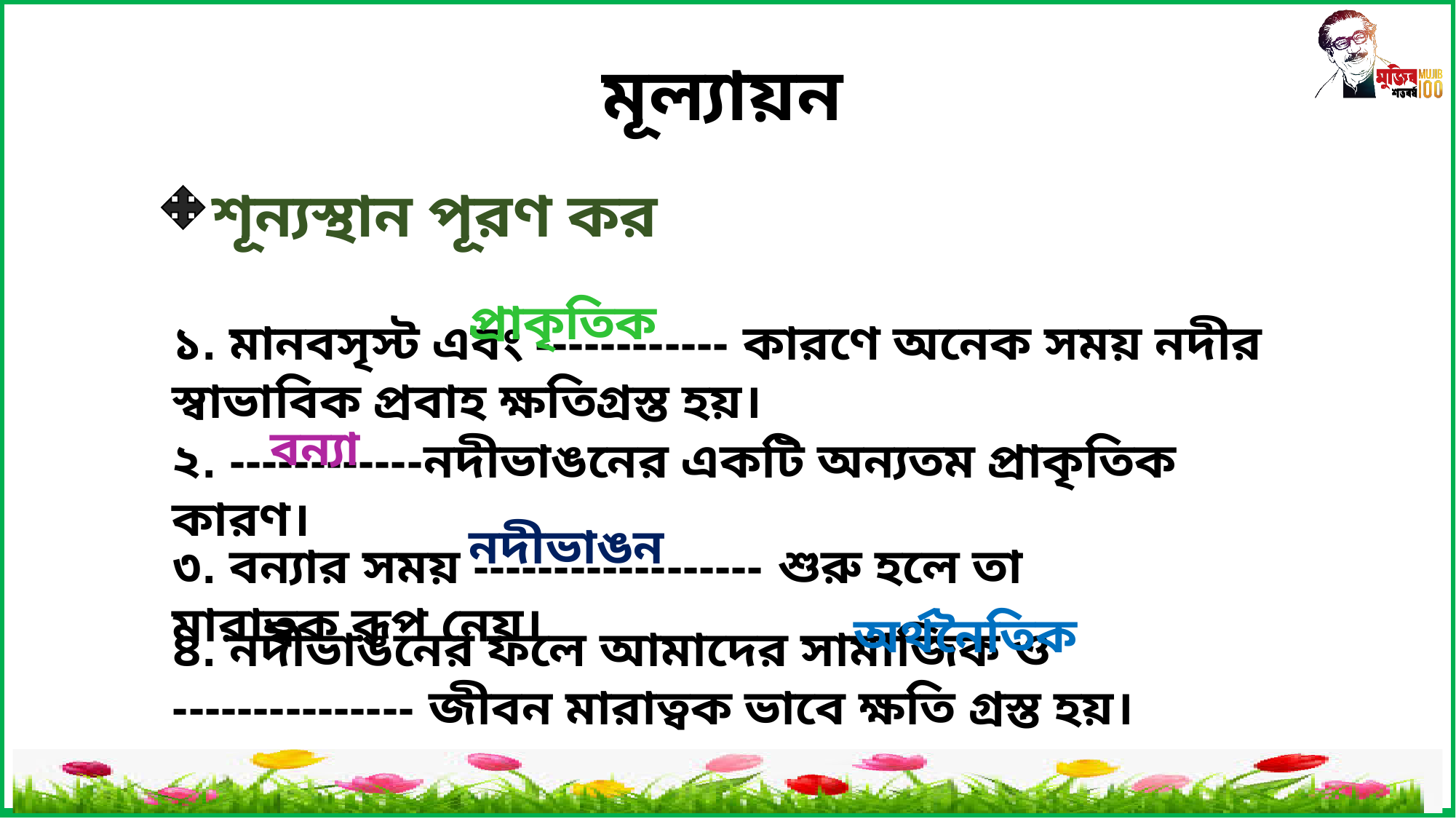

মূল্যায়ন
শূন্যস্থান পূরণ কর

প্রাকৃতিক
১. মানবসৃস্ট এবং ------------ কারণে অনেক সময় নদীর স্বাভাবিক প্রবাহ ক্ষতিগ্রস্ত হয়।
বন্যা
২. ------------নদীভাঙনের একটি অন্যতম প্রাকৃতিক কারণ।
নদীভাঙন
৩. বন্যার সময় ------------------ শুরু হলে তা মারাত্বক রূপ নেয়।
অর্থনৈতিক
৪. নদীভাঙনের ফলে আমাদের সামাজিক ও --------------- জীবন মারাত্বক ভাবে ক্ষতি গ্রস্ত হয়।